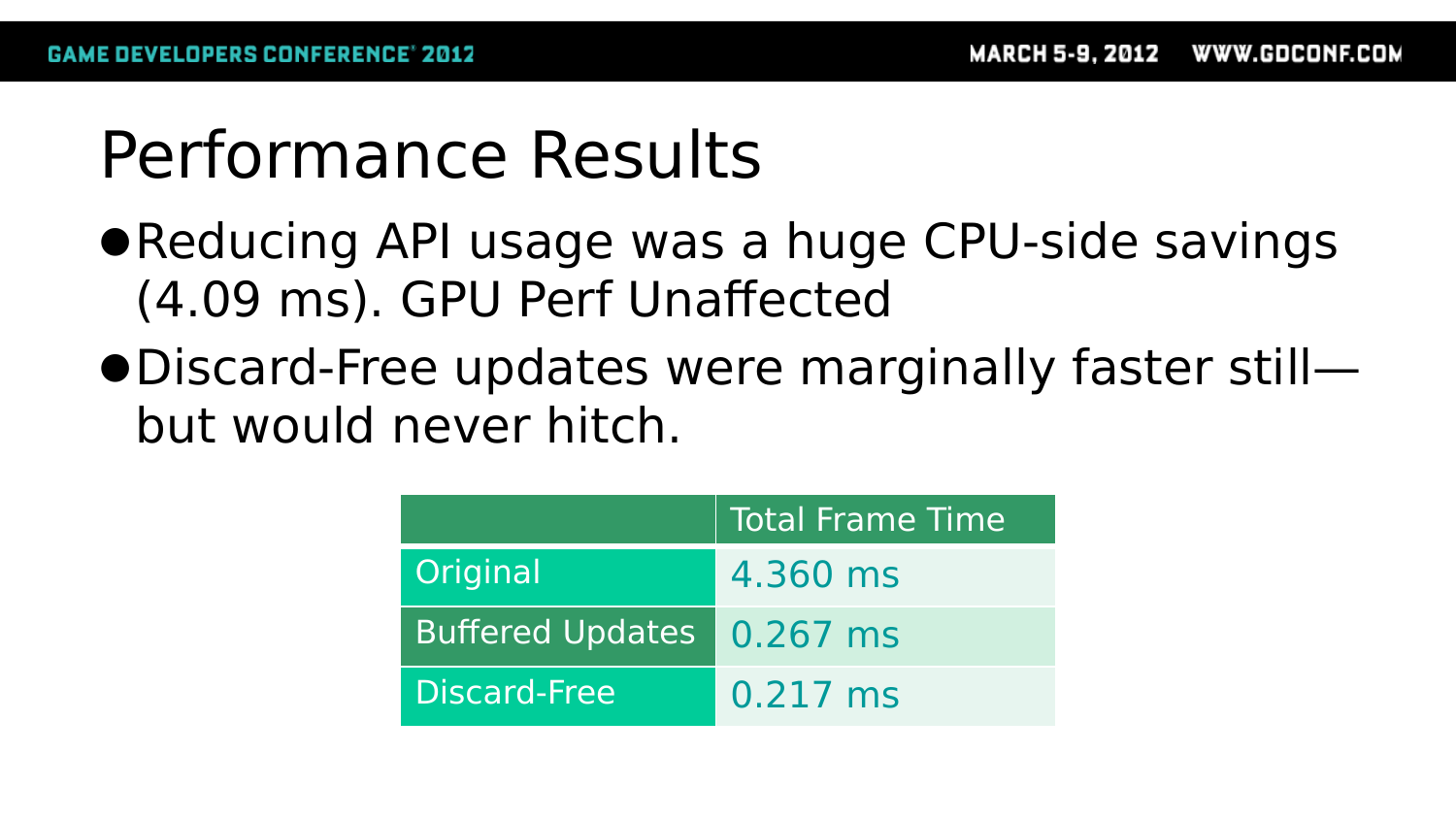

# Performance Results
Reducing API usage was a huge CPU-side savings (4.09 ms). GPU Perf Unaffected
Discard-Free updates were marginally faster still—but would never hitch.
|  | Total Frame Time |
| --- | --- |
| Original | 4.360 ms |
| Buffered Updates | 0.267 ms |
| Discard-Free | 0.217 ms |